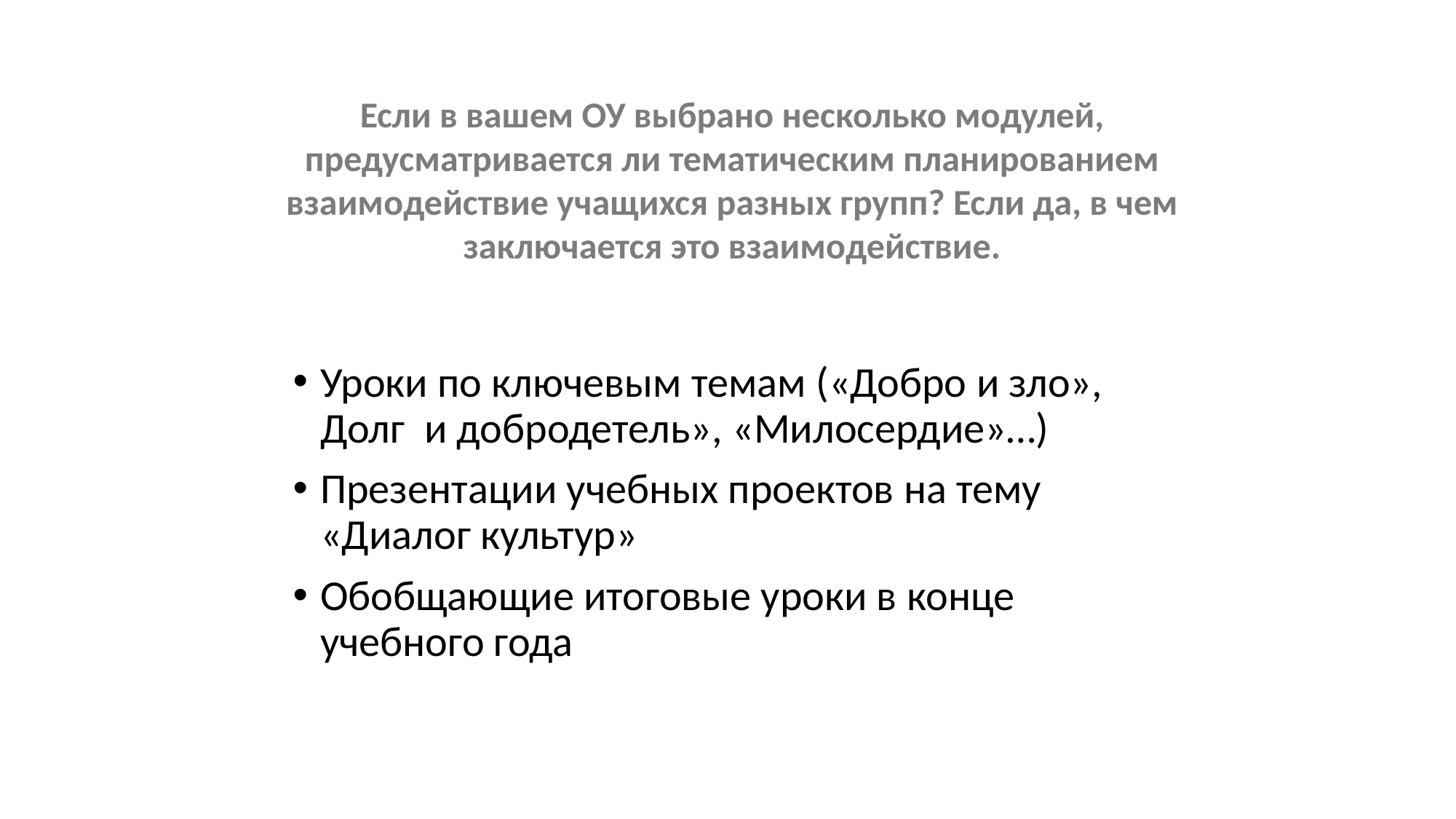

Если в вашем ОУ выбрано несколько модулей, предусматривается ли тематическим планированием взаимодействие учащихся разных групп? Если да, в чем заключается это взаимодействие.
Уроки по ключевым темам («Добро и зло», Долг  и добродетель», «Милосердие»…)
Презентации учебных проектов на тему «Диалог культур»
Обобщающие итоговые уроки в конце учебного года